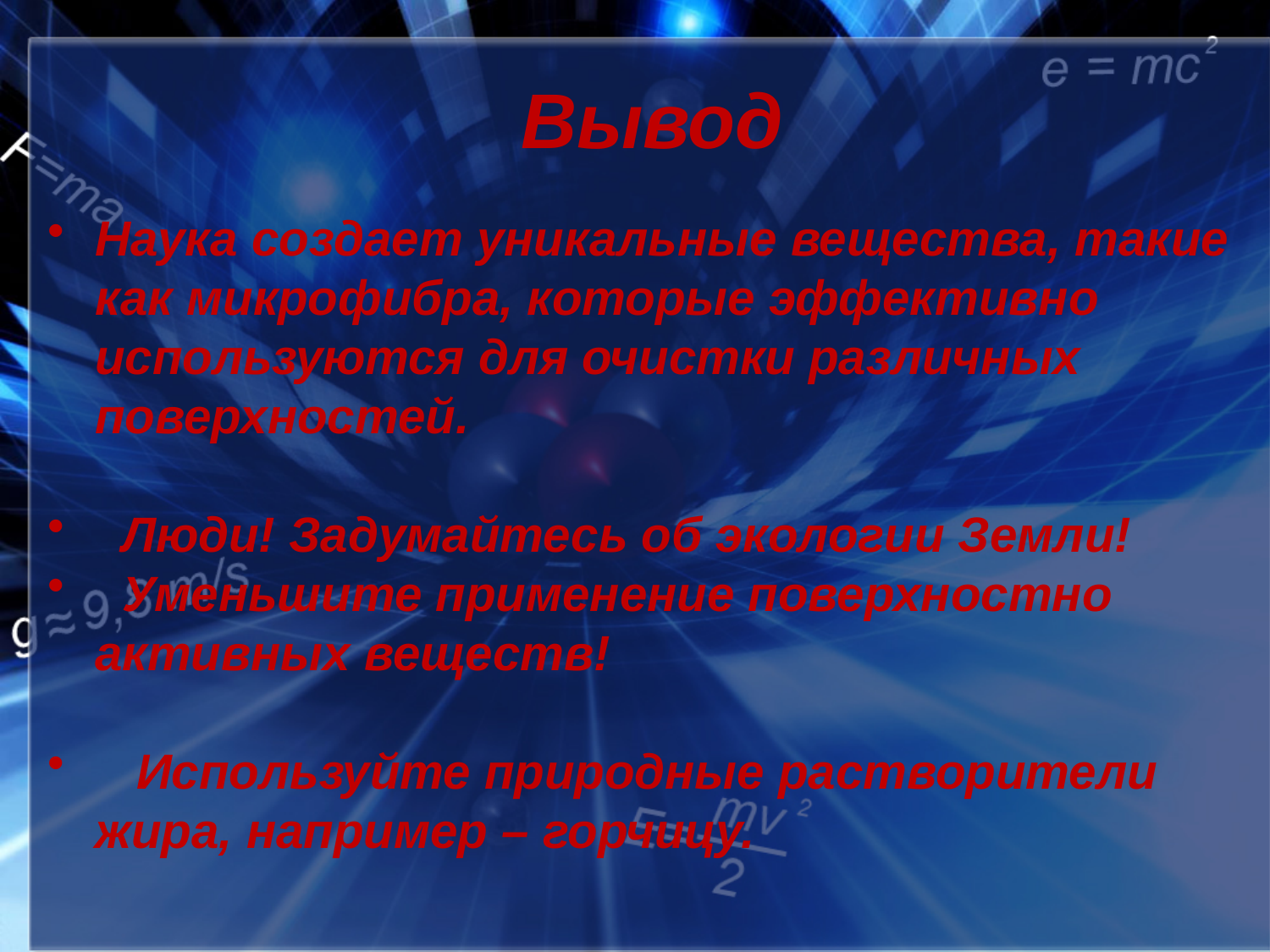

# Вывод
Наука создает уникальные вещества, такие как микрофибра, которые эффективно используются для очистки различных поверхностей.

  Люди! Задумайтесь об экологии Земли!
  Уменьшите применение поверхностно активных веществ!

   Используйте природные растворители жира, например – горчицу.